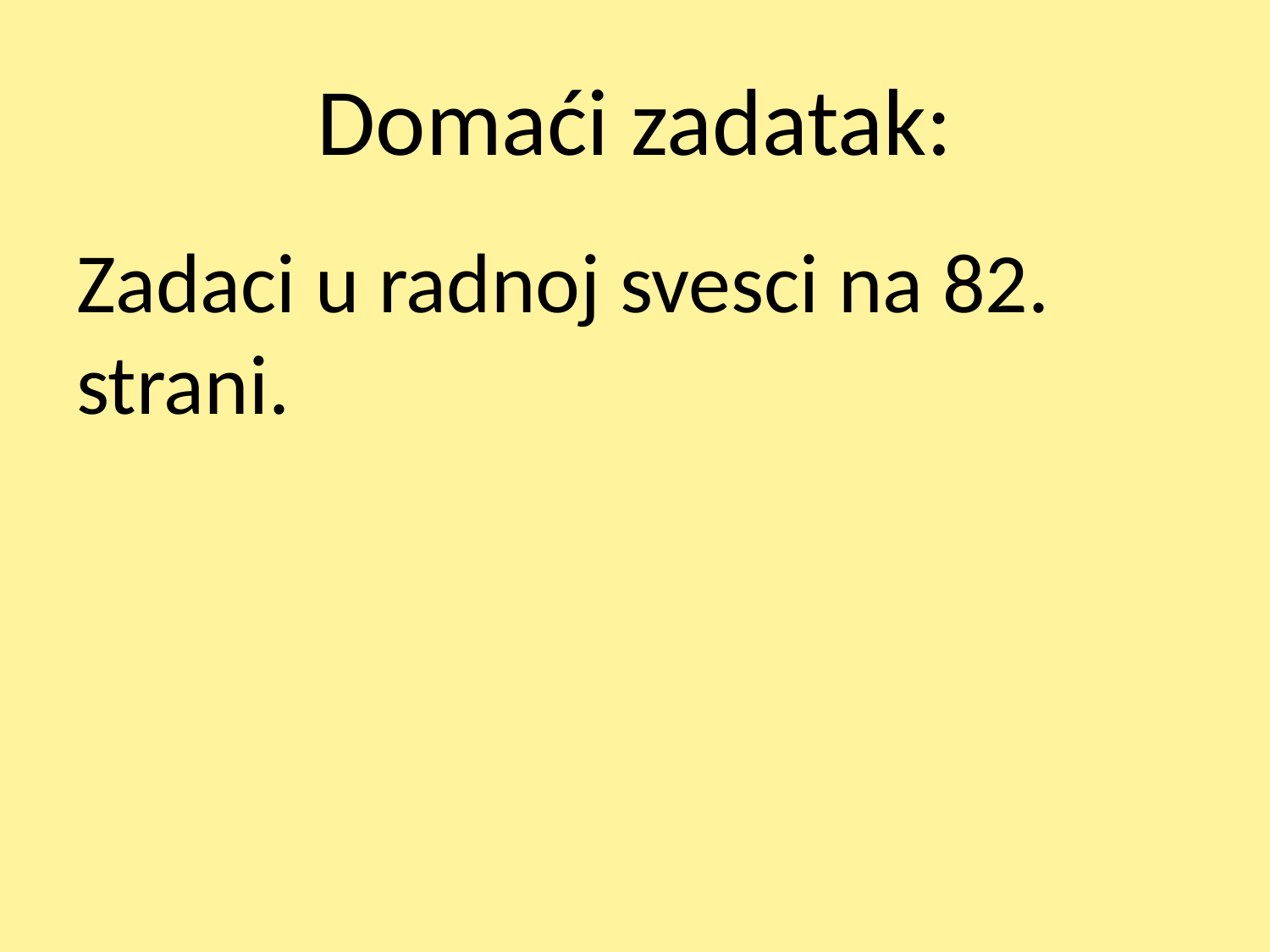

# Domaći zadatak:
Zadaci u radnoj svesci na 82. strani.